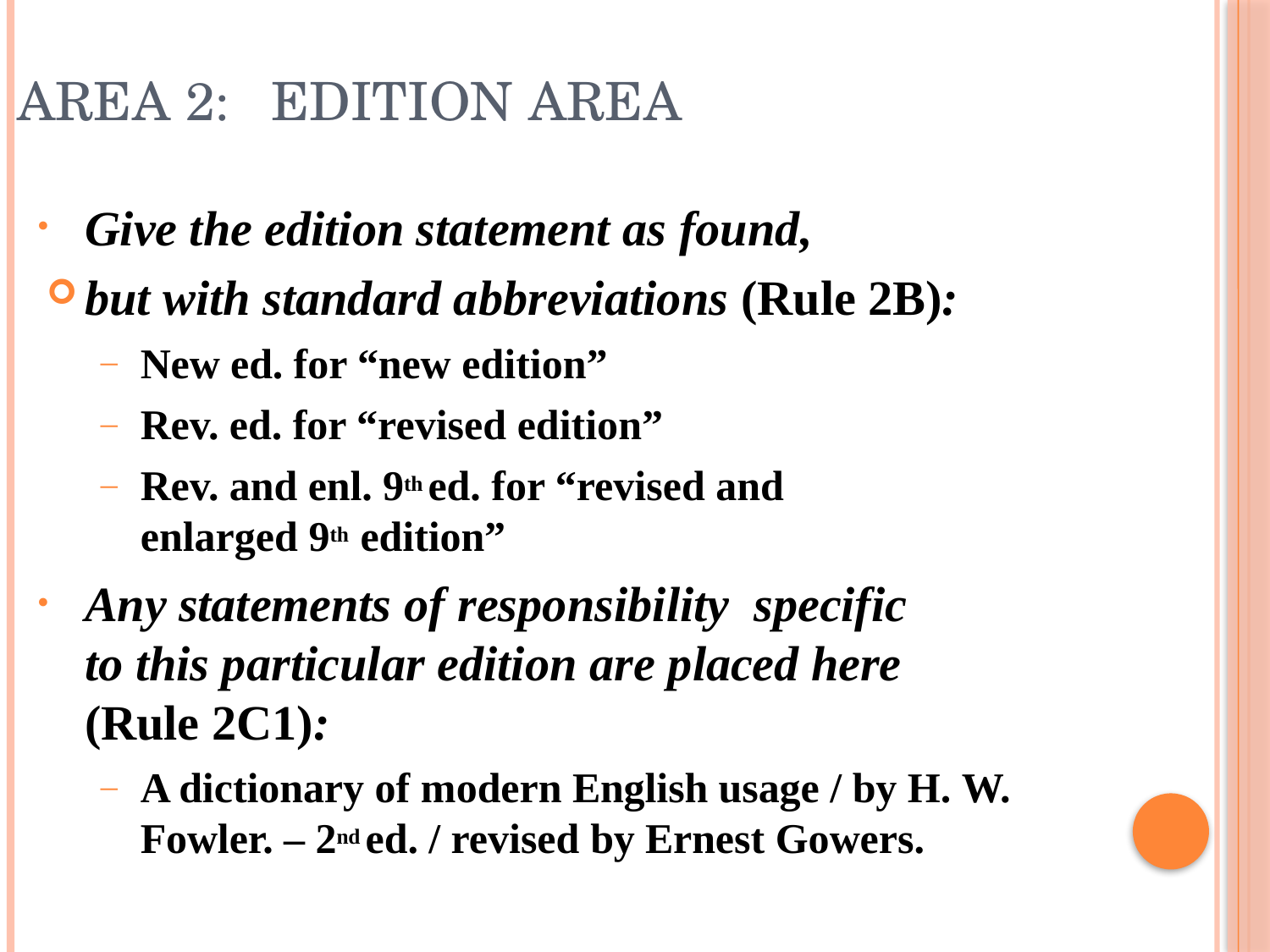

# Area 2:	Edition area
Give the edition statement as found,
but with standard abbreviations (Rule 2B):
New ed. for “new edition”
Rev. ed. for “revised edition”
Rev. and enl. 9th ed. for “revised and  enlarged 9th edition”
Any statements of responsibility  specific to this particular edition are placed here (Rule 2C1):
A dictionary of modern English usage / by H. W.  Fowler. – 2nd ed. / revised by Ernest Gowers.